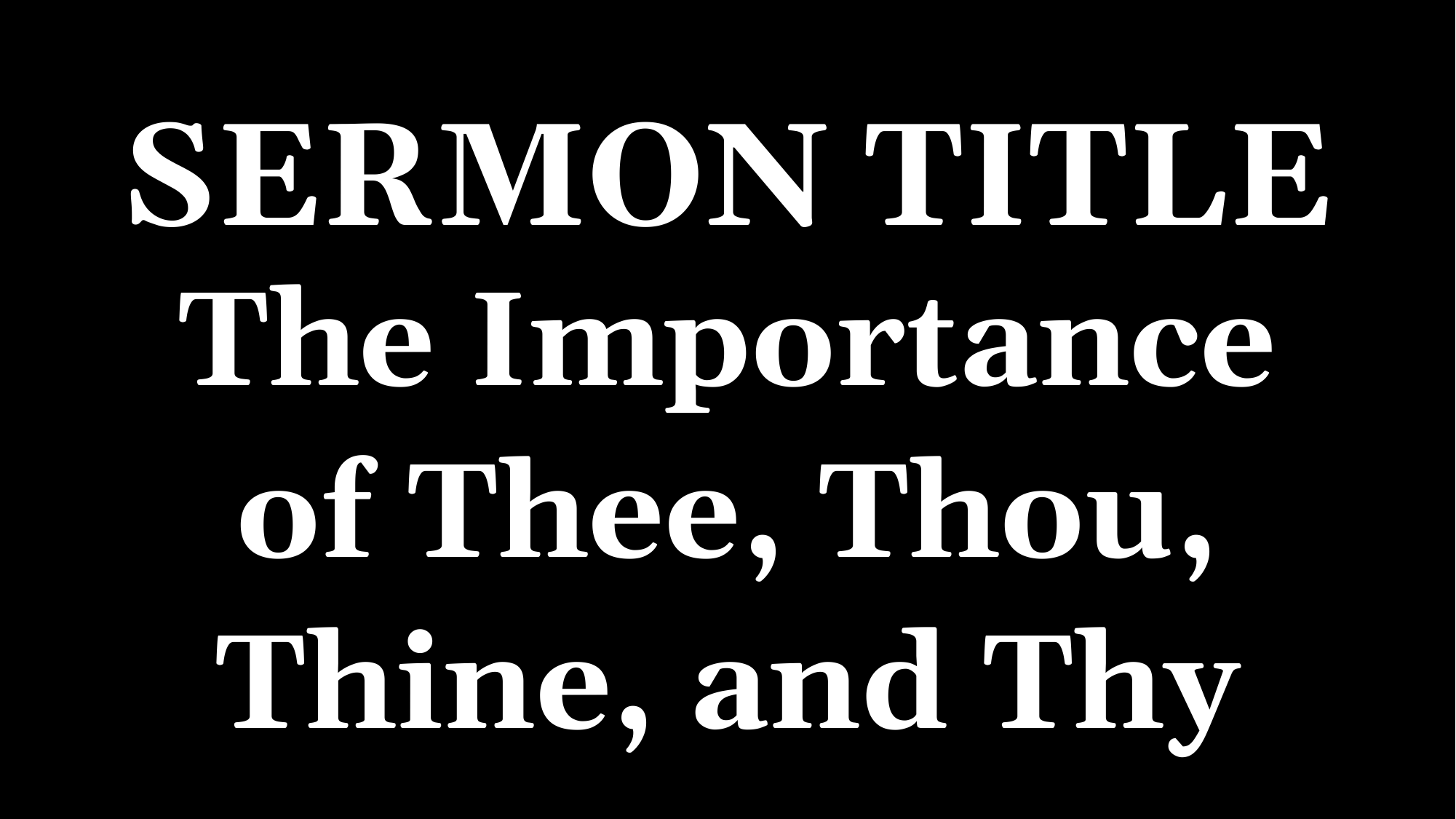

SERMON TITLE
The Importance
of Thee, Thou, Thine, and Thy